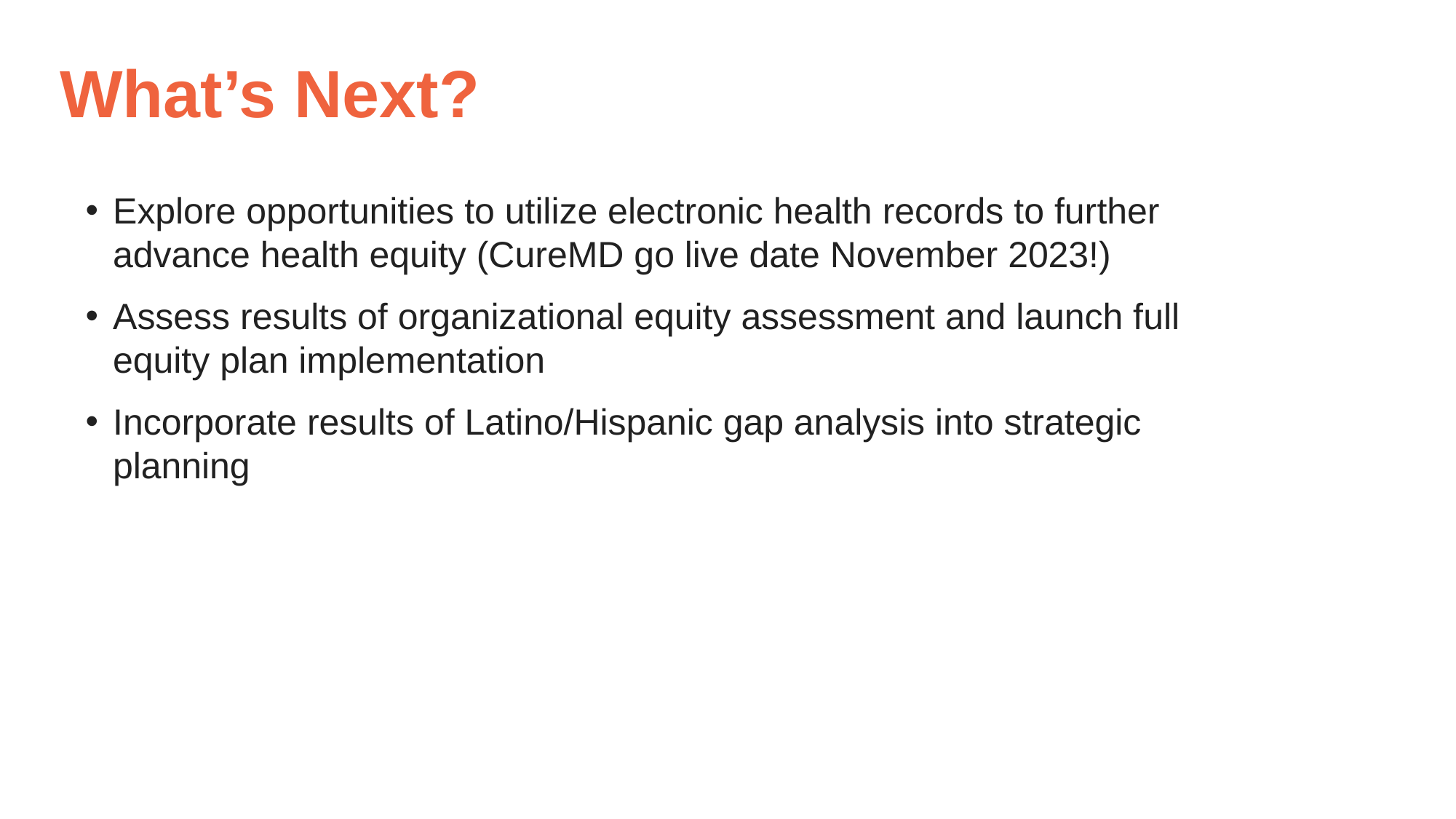

# What’s Next?
Explore opportunities to utilize electronic health records to further advance health equity (CureMD go live date November 2023!)
Assess results of organizational equity assessment and launch full equity plan implementation
Incorporate results of Latino/Hispanic gap analysis into strategic planning